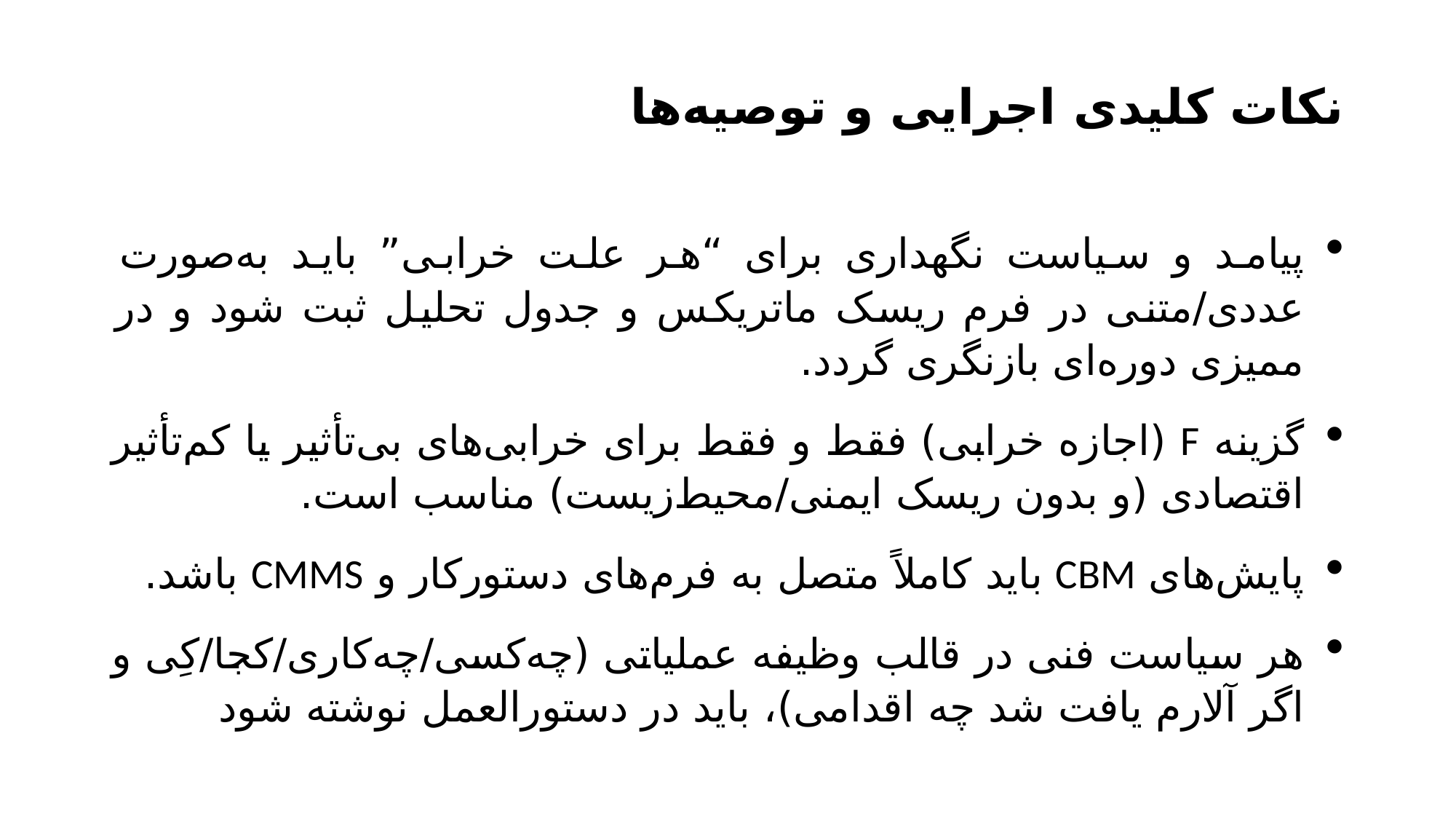

# نکات کلیدی اجرایی و توصیه‌ها
پیامد و سیاست نگهداری برای “هر علت خرابی” باید به‌صورت عددی/متنی در فرم ریسک ماتریکس و جدول تحلیل ثبت شود و در ممیزی دوره‌ای بازنگری گردد.
گزینه F (اجازه خرابی) فقط و فقط برای خرابی‌های بی‌تأثیر یا کم‌تأثیر اقتصادی (و بدون ریسک ایمنی/محیط‌زیست) مناسب است.
پایش‌های CBM باید کاملاً متصل به فرم‌های دستورکار و CMMS باشد.
هر سیاست فنی در قالب وظیفه عملیاتی (چه‌کسی/چه‌کاری/کجا/کِی و اگر آلارم یافت شد چه اقدامی)، باید در دستورالعمل نوشته شود